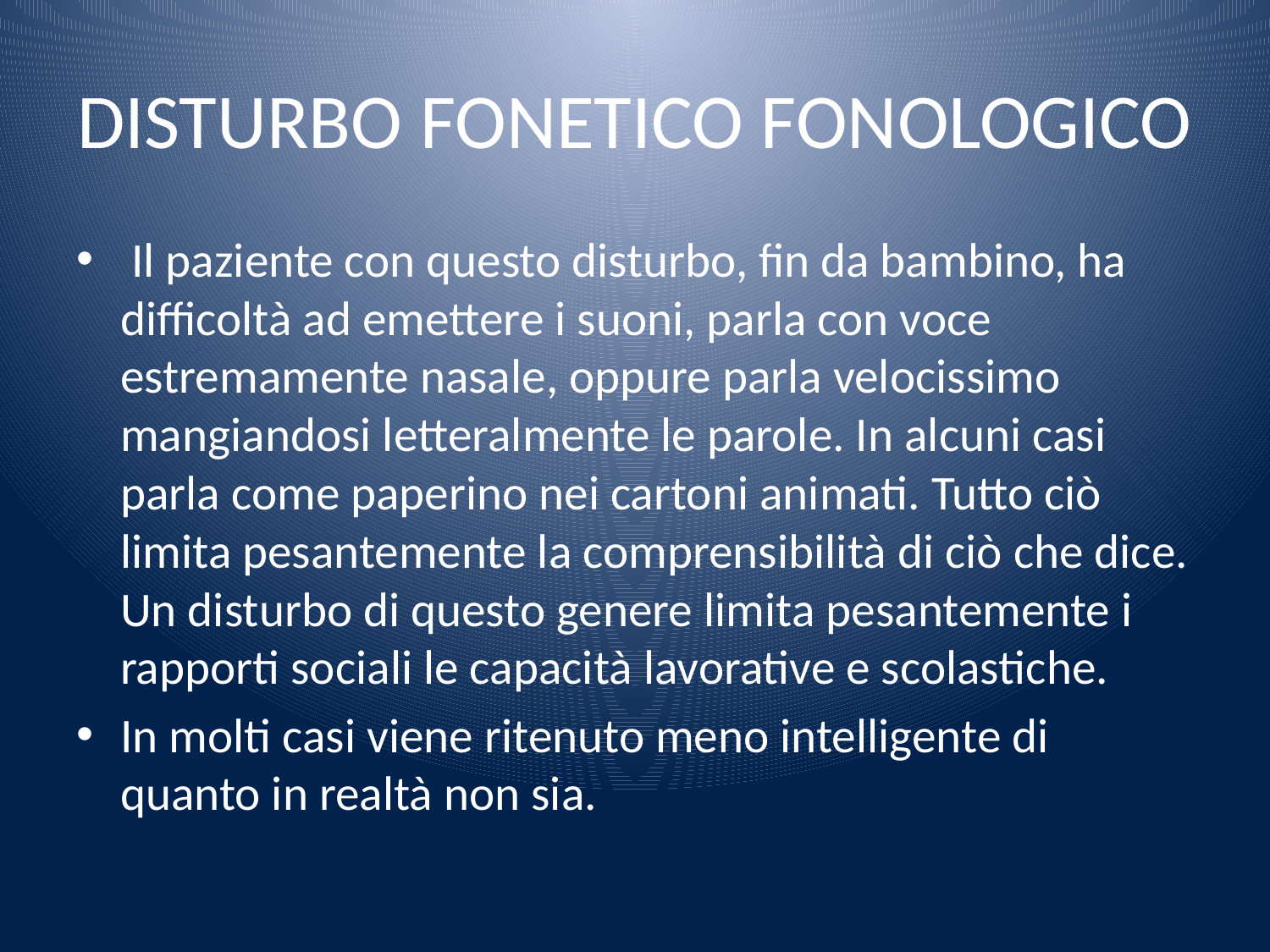

# DISTURBO FONETICO FONOLOGICO
 Il paziente con questo disturbo, fin da bambino, ha difficoltà ad emettere i suoni, parla con voce estremamente nasale, oppure parla velocissimo mangiandosi letteralmente le parole. In alcuni casi parla come paperino nei cartoni animati. Tutto ciò limita pesantemente la comprensibilità di ciò che dice. Un disturbo di questo genere limita pesantemente i rapporti sociali le capacità lavorative e scolastiche.
In molti casi viene ritenuto meno intelligente di quanto in realtà non sia.